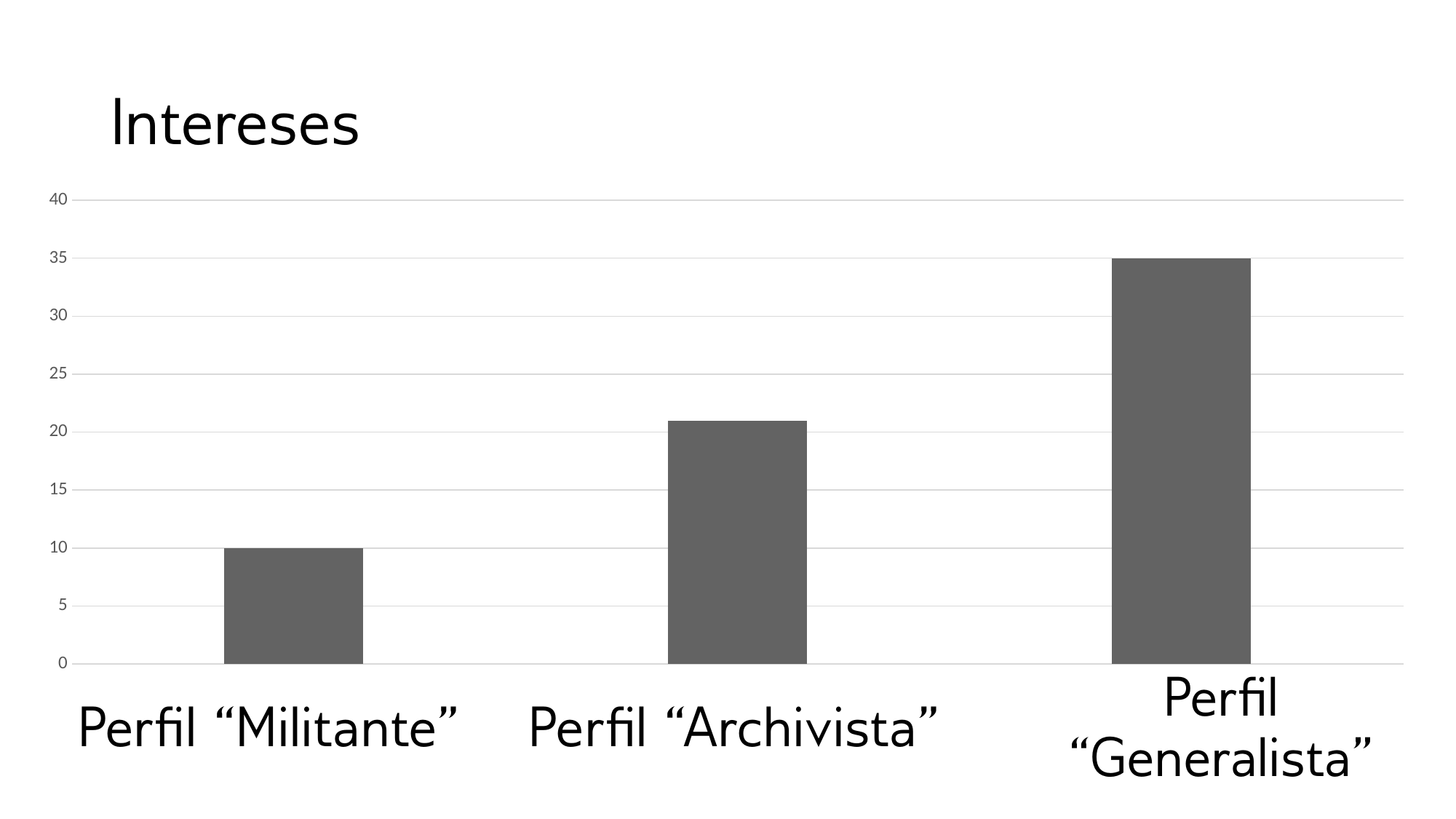

# Intereses

### Chart

| Category | Series 1 |
|---|---|
| Category 1 | 10.0 |
| Category 2 | 21.0 |
| Category 3 | 35.0 |
Perfil “Militante”
Perfil “Archivista”
Perfil “Generalista”